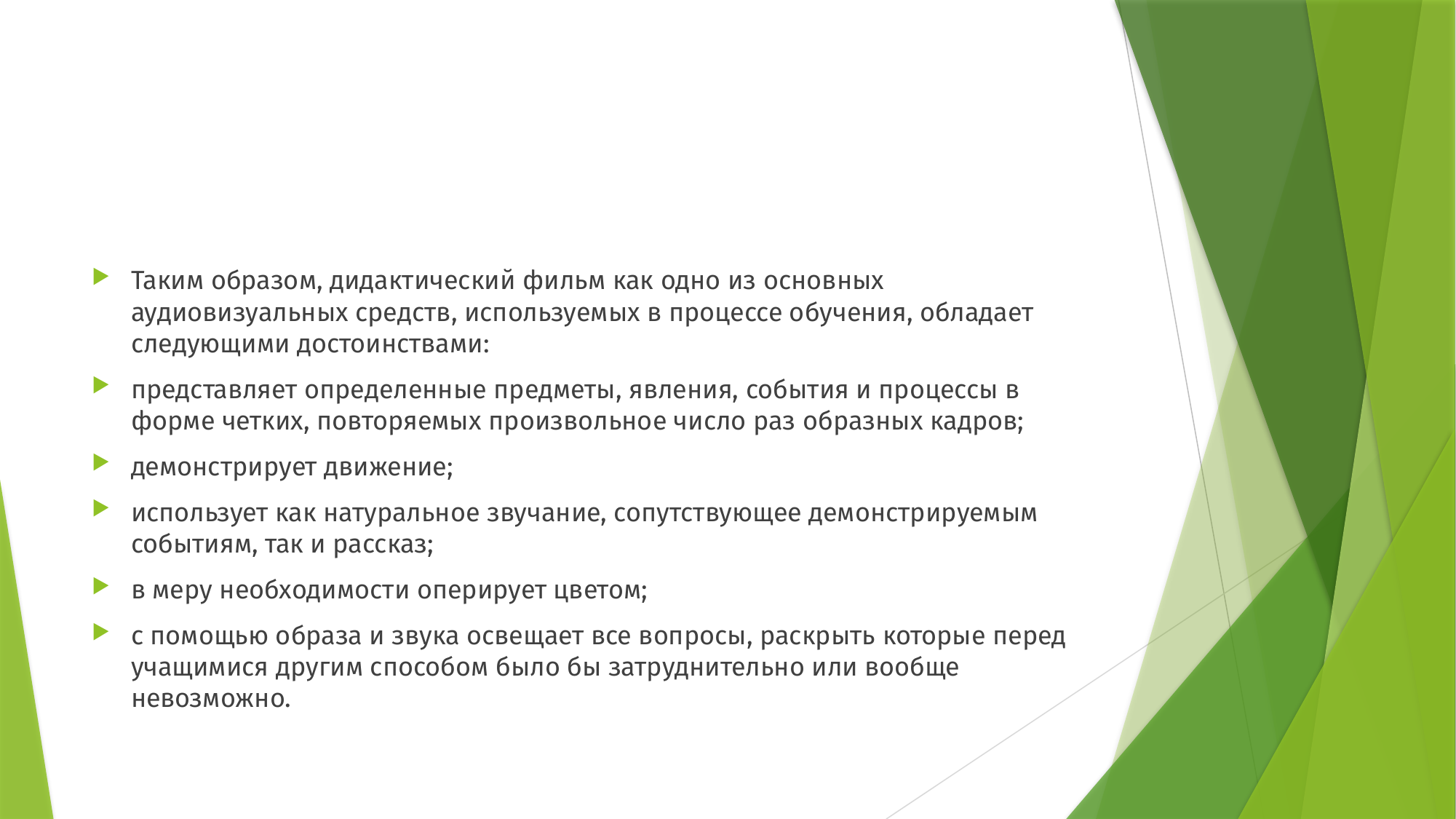

#
Таким образом, дидактический фильм как одно из основных аудиовизуальных средств, используемых в процессе обучения, обладает следующими достоинствами:
представляет определенные предметы, явления, события и процессы в форме четких, повторяемых произвольное число раз образных кадров;
демонстрирует движение;
использует как натуральное звучание, сопутствующее демонстрируемым событиям, так и рассказ;
в меру необходимости оперирует цветом;
с помощью образа и звука освещает все вопросы, раскрыть которые перед учащимися другим способом было бы затруднительно или вообще невозможно.